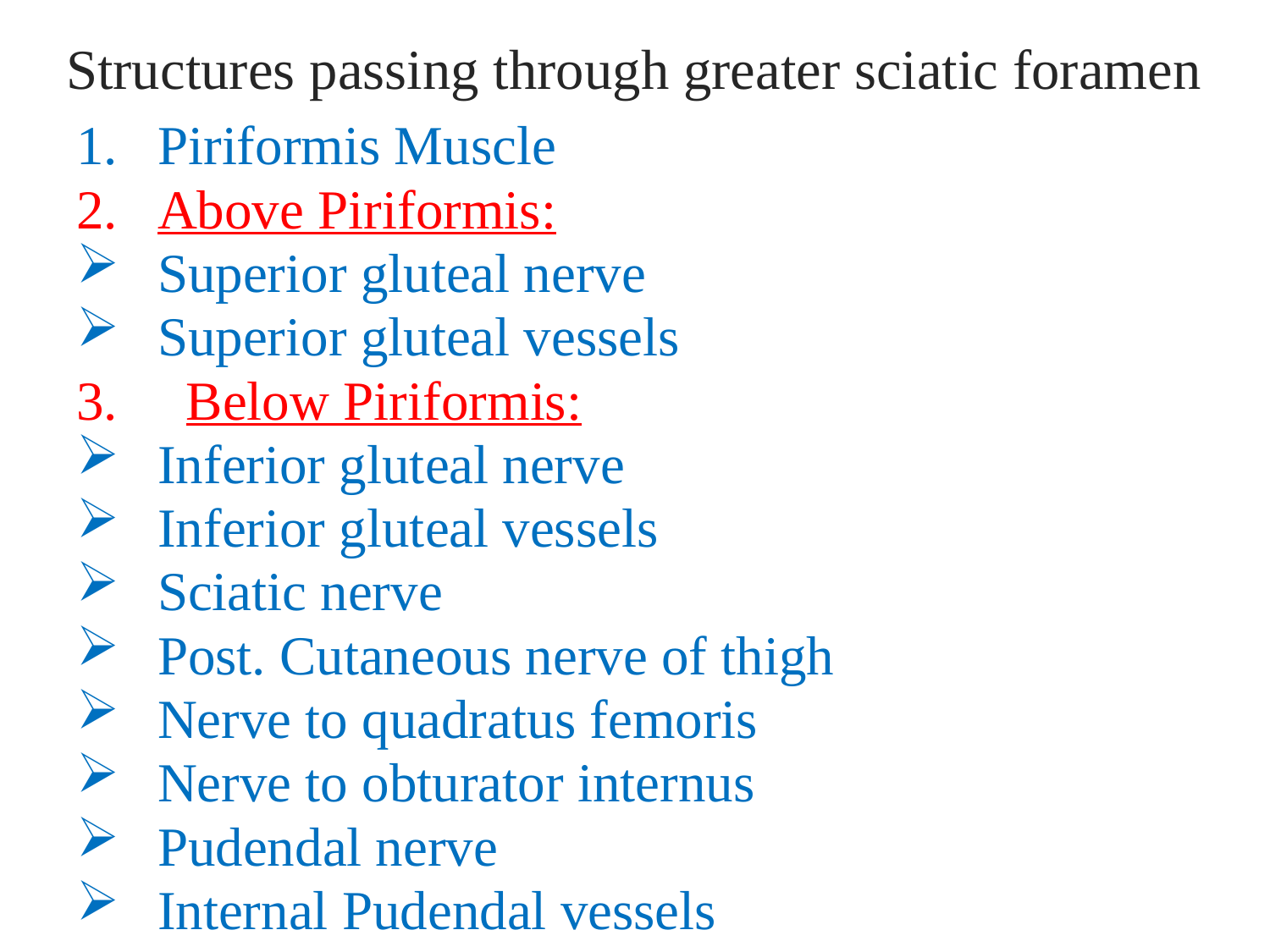

# Structures passing through greater sciatic foramen
Piriformis Muscle
Above Piriformis:
Superior gluteal nerve
Superior gluteal vessels
3.     Below Piriformis:
Inferior gluteal nerve
Inferior gluteal vessels
Sciatic nerve
Post. Cutaneous nerve of thigh
Nerve to quadratus femoris
Nerve to obturator internus
Pudendal nerve
Internal Pudendal vessels